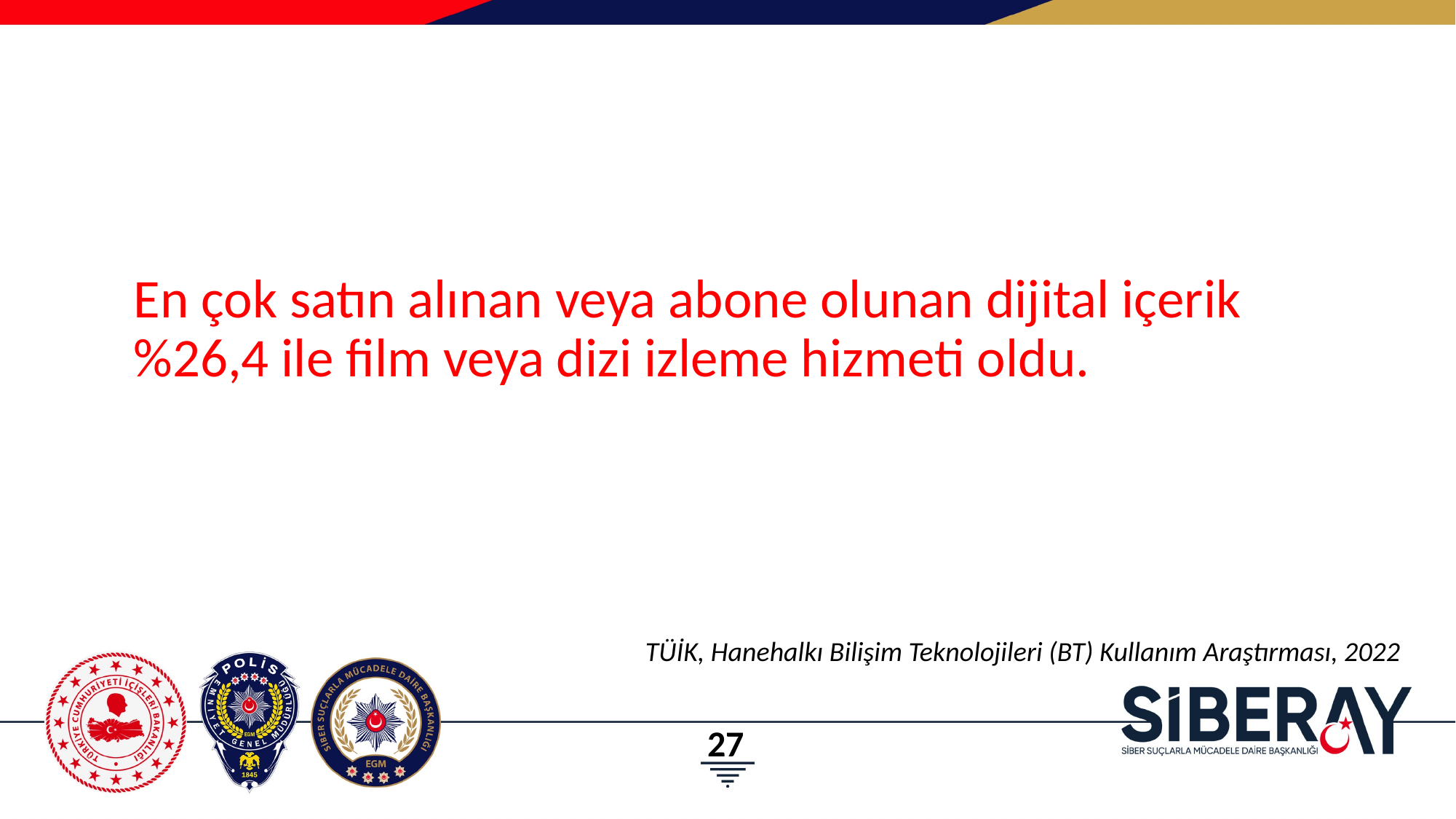

# En çok satın alınan veya abone olunan dijital içerik %26,4 ile film veya dizi izleme hizmeti oldu.
TÜİK, Hanehalkı Bilişim Teknolojileri (BT) Kullanım Araştırması, 2022

27